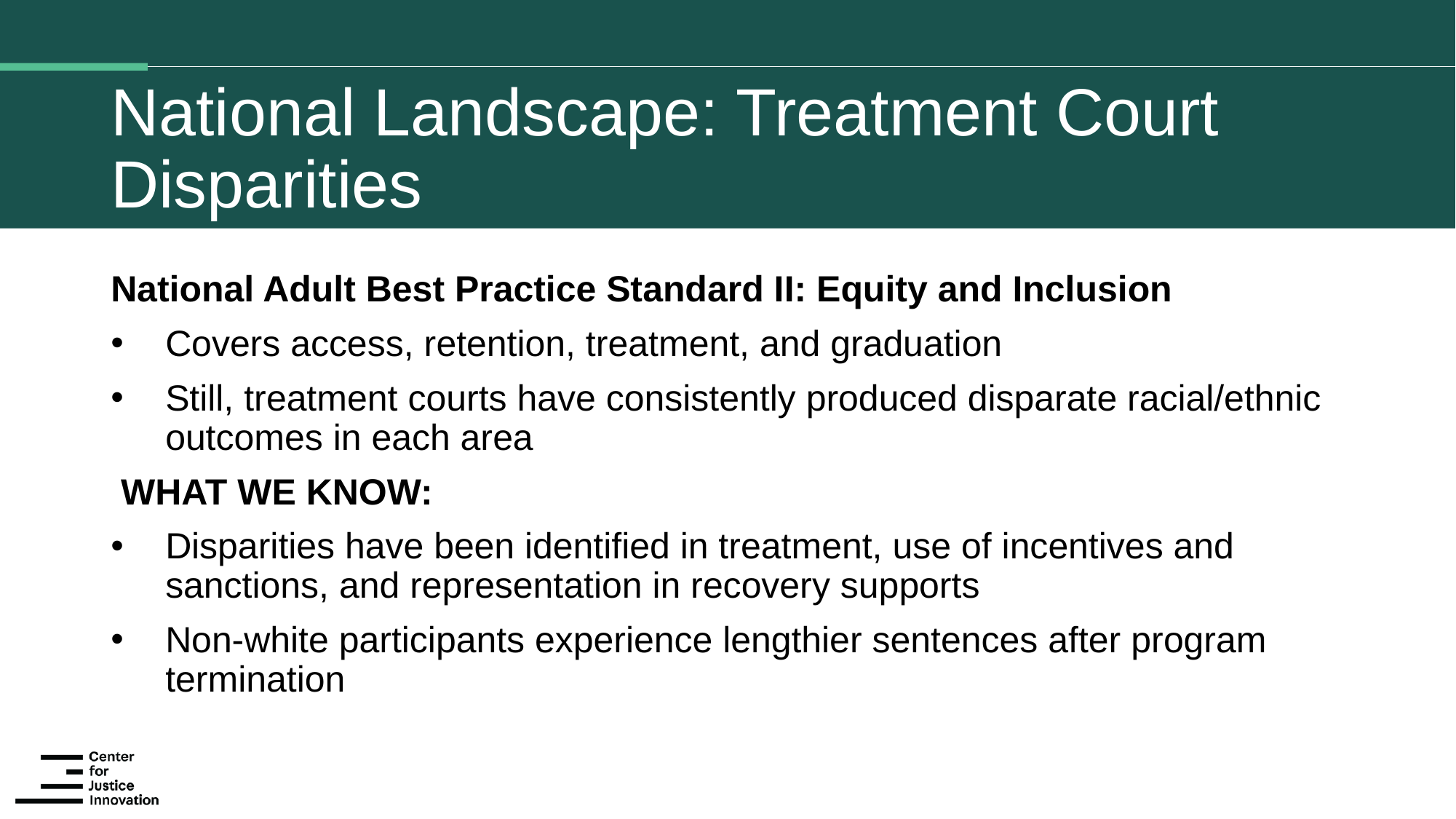

# National Landscape: Treatment Court Disparities
National Adult Best Practice Standard II: Equity and Inclusion
Covers access, retention, treatment, and graduation
Still, treatment courts have consistently produced disparate racial/ethnic outcomes in each area
 WHAT WE KNOW:
Disparities have been identified in treatment, use of incentives and sanctions, and representation in recovery supports
Non-white participants experience lengthier sentences after program termination